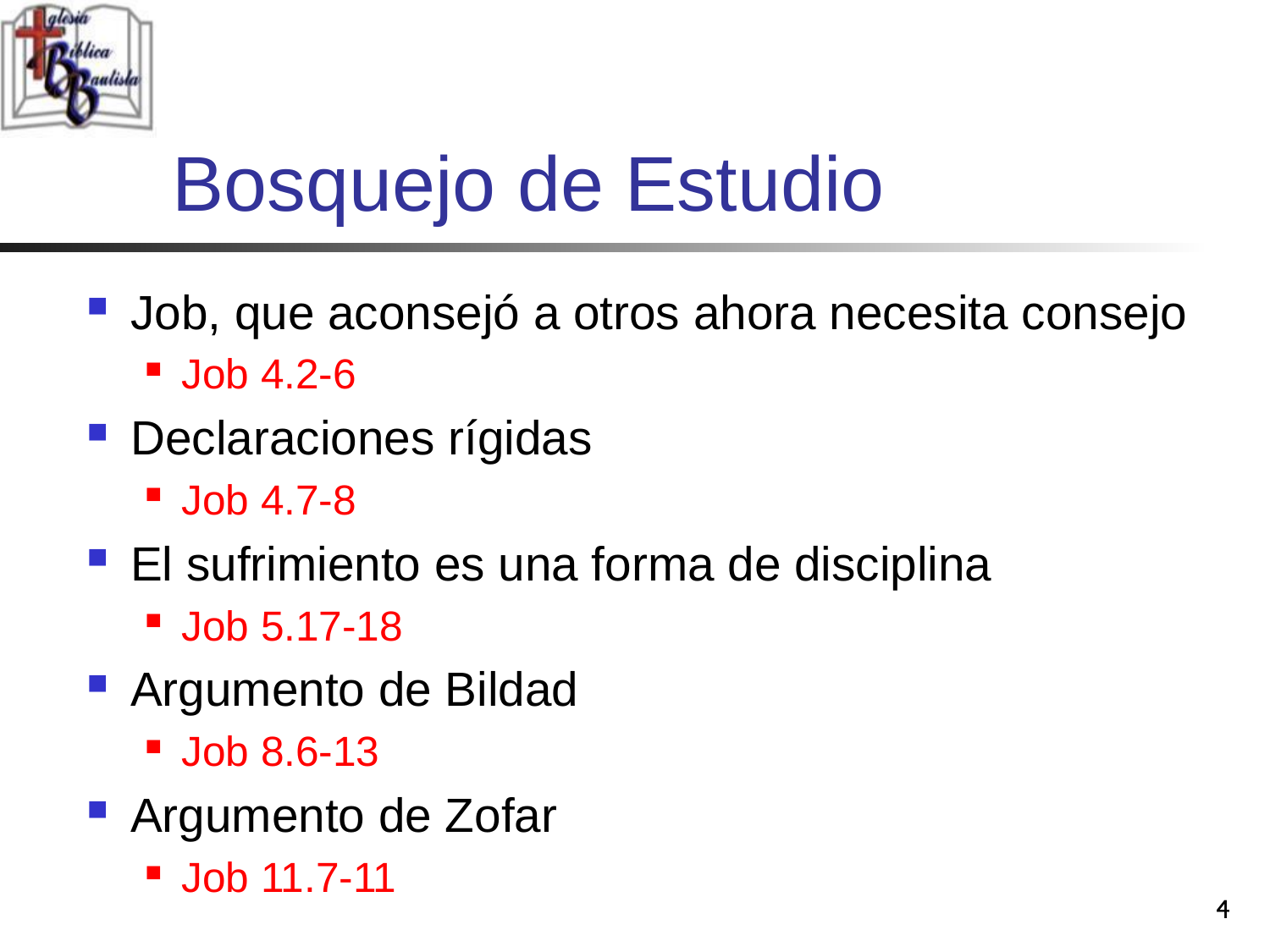

# Bosquejo de Estudio
Job, que aconsejó a otros ahora necesita consejo
Job 4.2-6
Declaraciones rígidas
Job 4.7-8
El sufrimiento es una forma de disciplina
Job 5.17-18
Argumento de Bildad
Job 8.6-13
Argumento de Zofar
Job 11.7-11
4